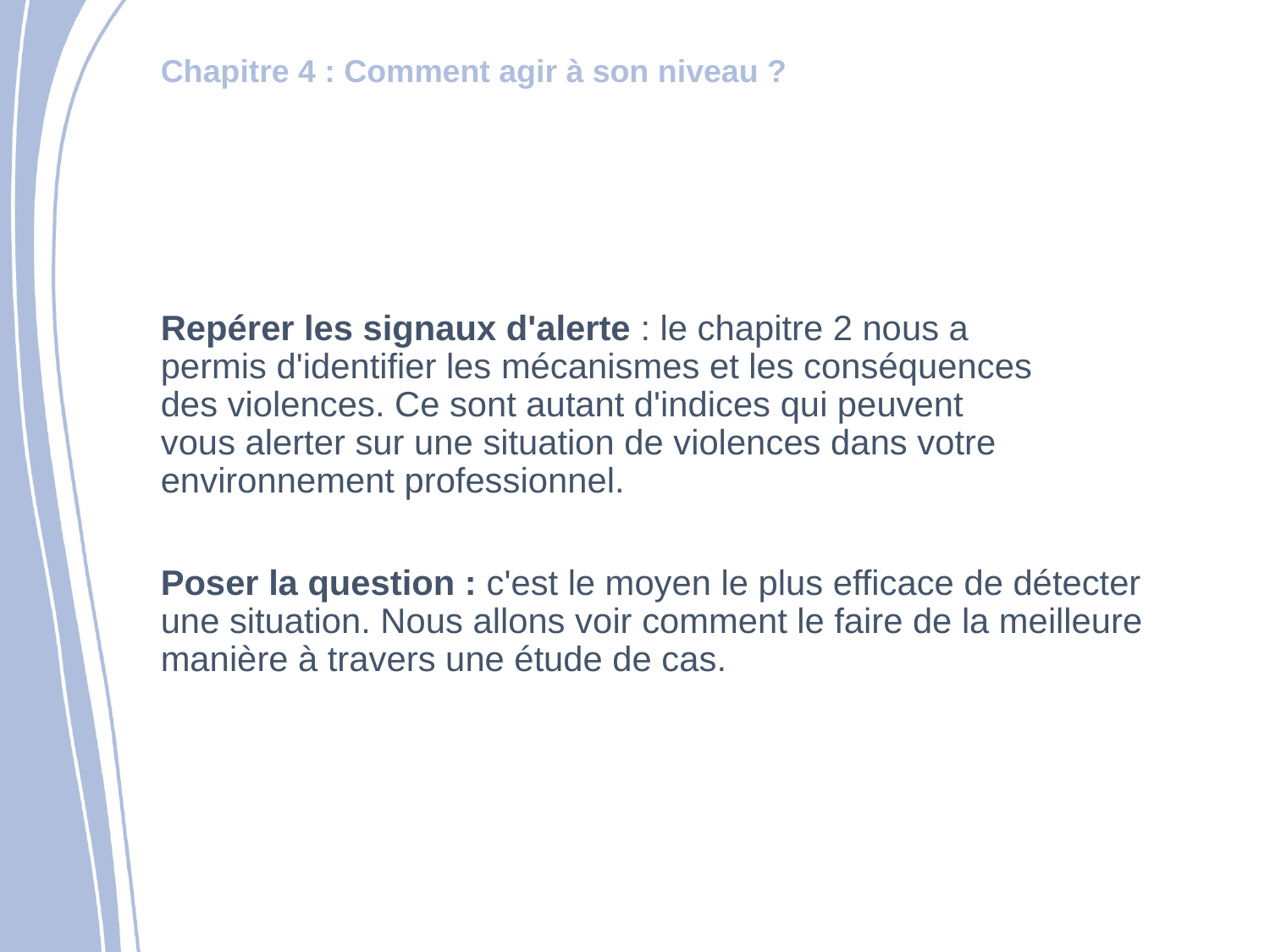

Repérer les signaux d'alerte : le chapitre 2 nous a permis d'identifier les mécanismes et les conséquences des violences. Ce sont autant d'indices qui peuvent vous alerter sur une situation de violences dans votre environnement professionnel. ​
​
Poser la question : c'est le moyen le plus efficace de détecter une situation. Nous allons voir comment le faire de la meilleure manière à travers une étude de cas.